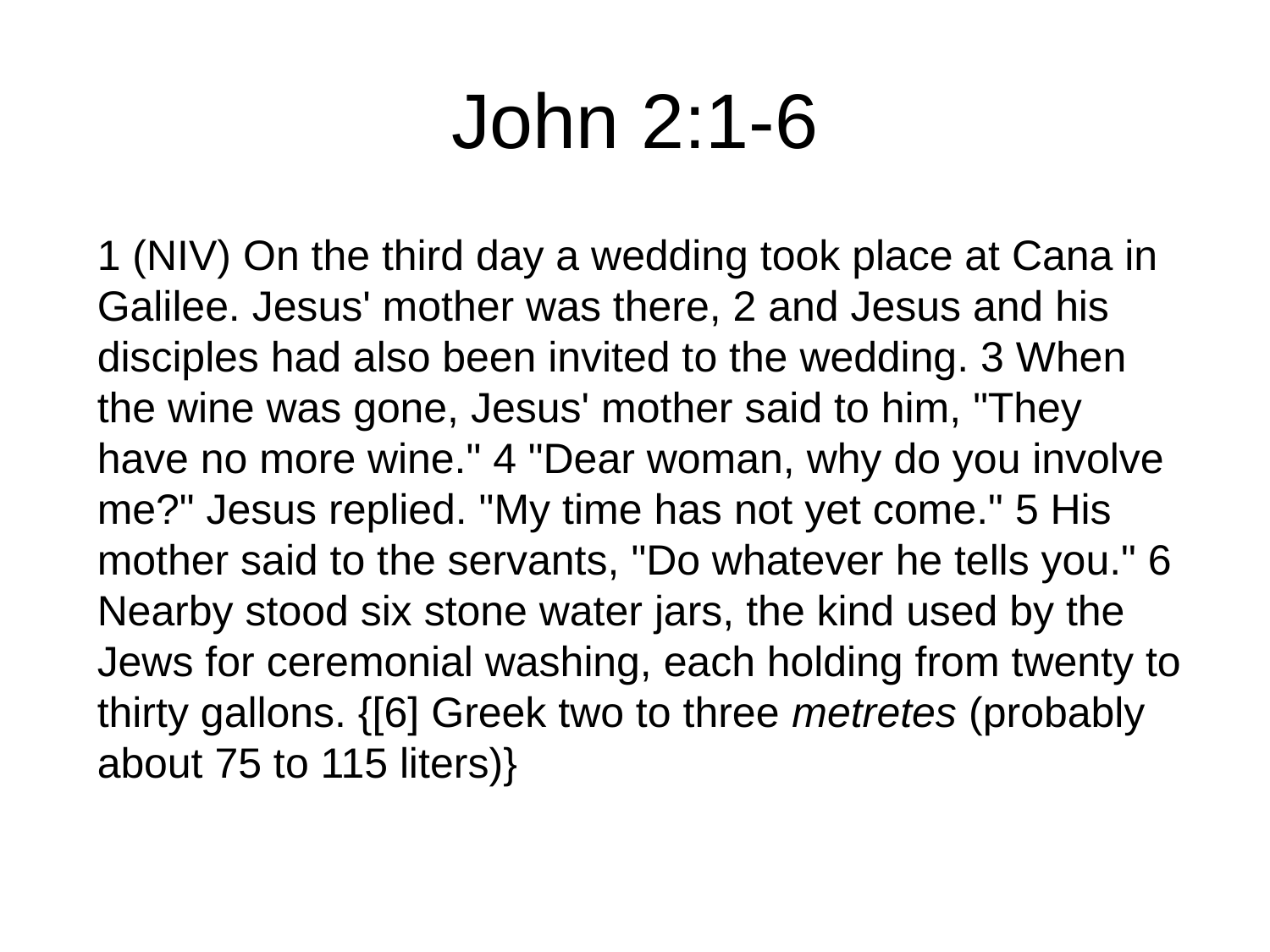

# John 2:1-6
1 (NIV) On the third day a wedding took place at Cana in Galilee. Jesus' mother was there, 2 and Jesus and his disciples had also been invited to the wedding. 3 When the wine was gone, Jesus' mother said to him, "They have no more wine." 4 "Dear woman, why do you involve me?" Jesus replied. "My time has not yet come." 5 His mother said to the servants, "Do whatever he tells you." 6 Nearby stood six stone water jars, the kind used by the Jews for ceremonial washing, each holding from twenty to thirty gallons. {[6] Greek two to three metretes (probably about 75 to 115 liters)}